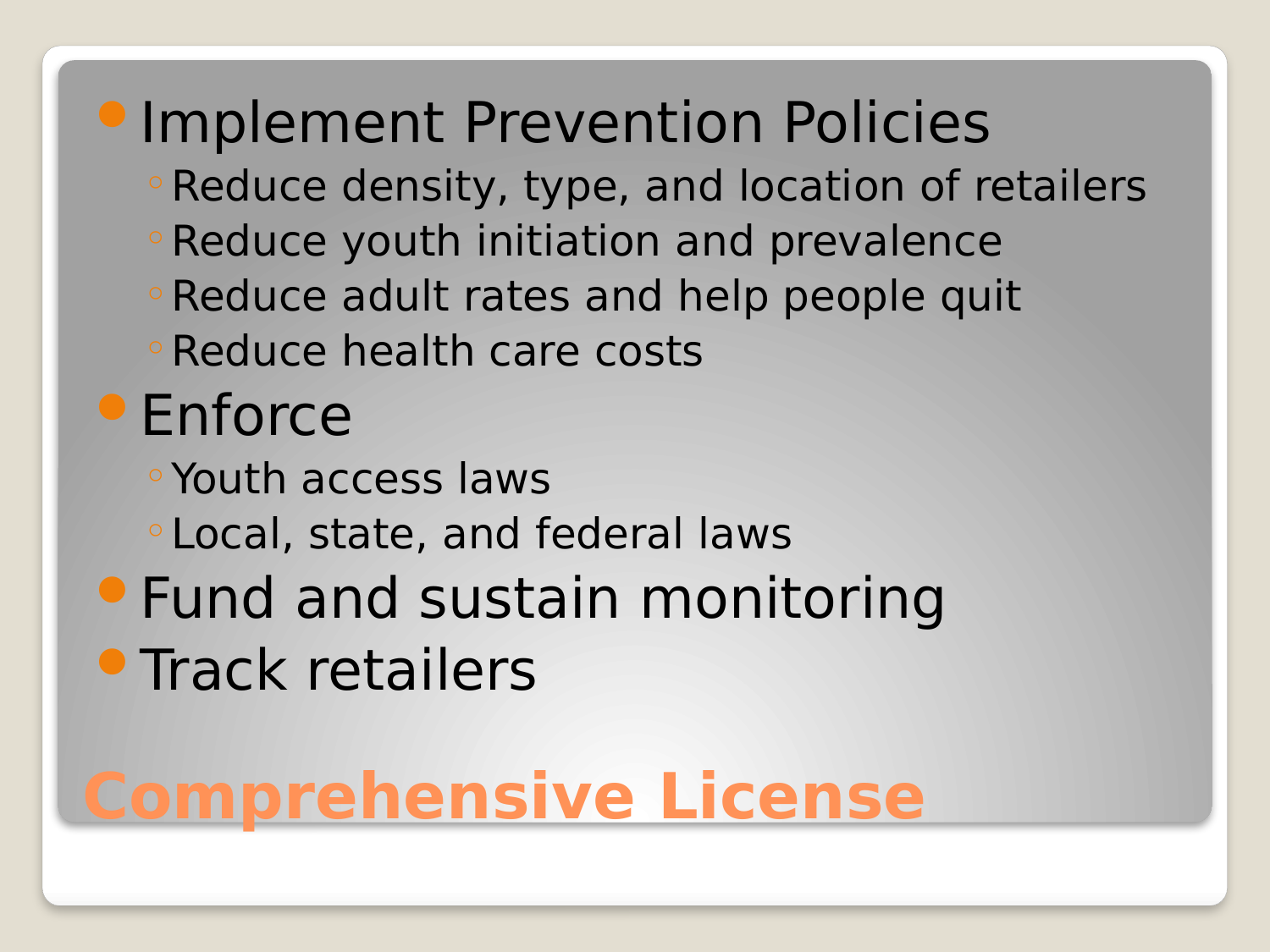

Implement Prevention Policies
Reduce density, type, and location of retailers
Reduce youth initiation and prevalence
Reduce adult rates and help people quit
Reduce health care costs
Enforce
Youth access laws
Local, state, and federal laws
Fund and sustain monitoring
Track retailers

# Comprehensive License